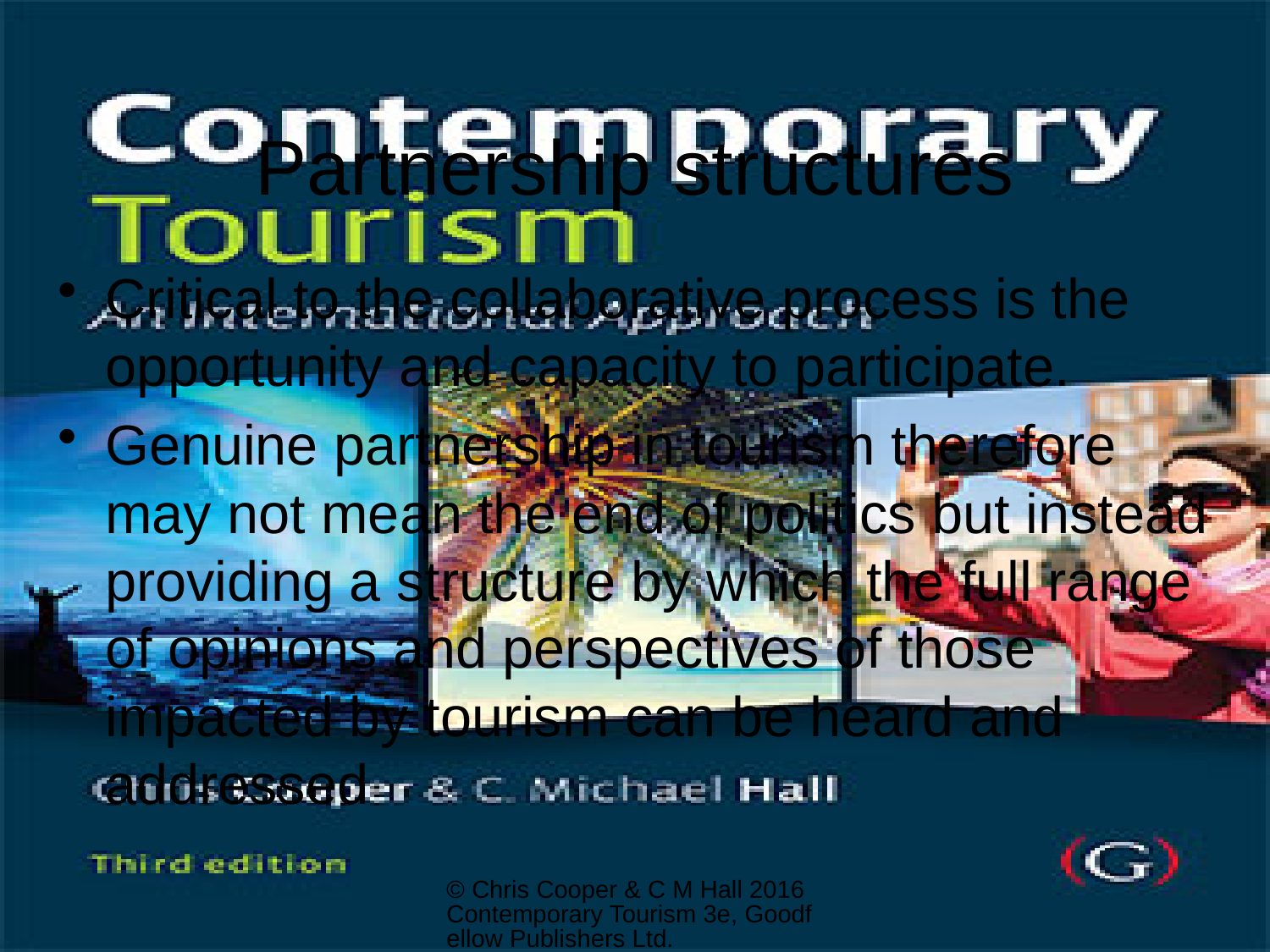

# Partnership structures
Critical to the collaborative process is the opportunity and capacity to participate.
Genuine partnership in tourism therefore may not mean the end of politics but instead providing a structure by which the full range of opinions and perspectives of those impacted by tourism can be heard and addressed
© Chris Cooper & C M Hall 2016 Contemporary Tourism 3e, Goodfellow Publishers Ltd.